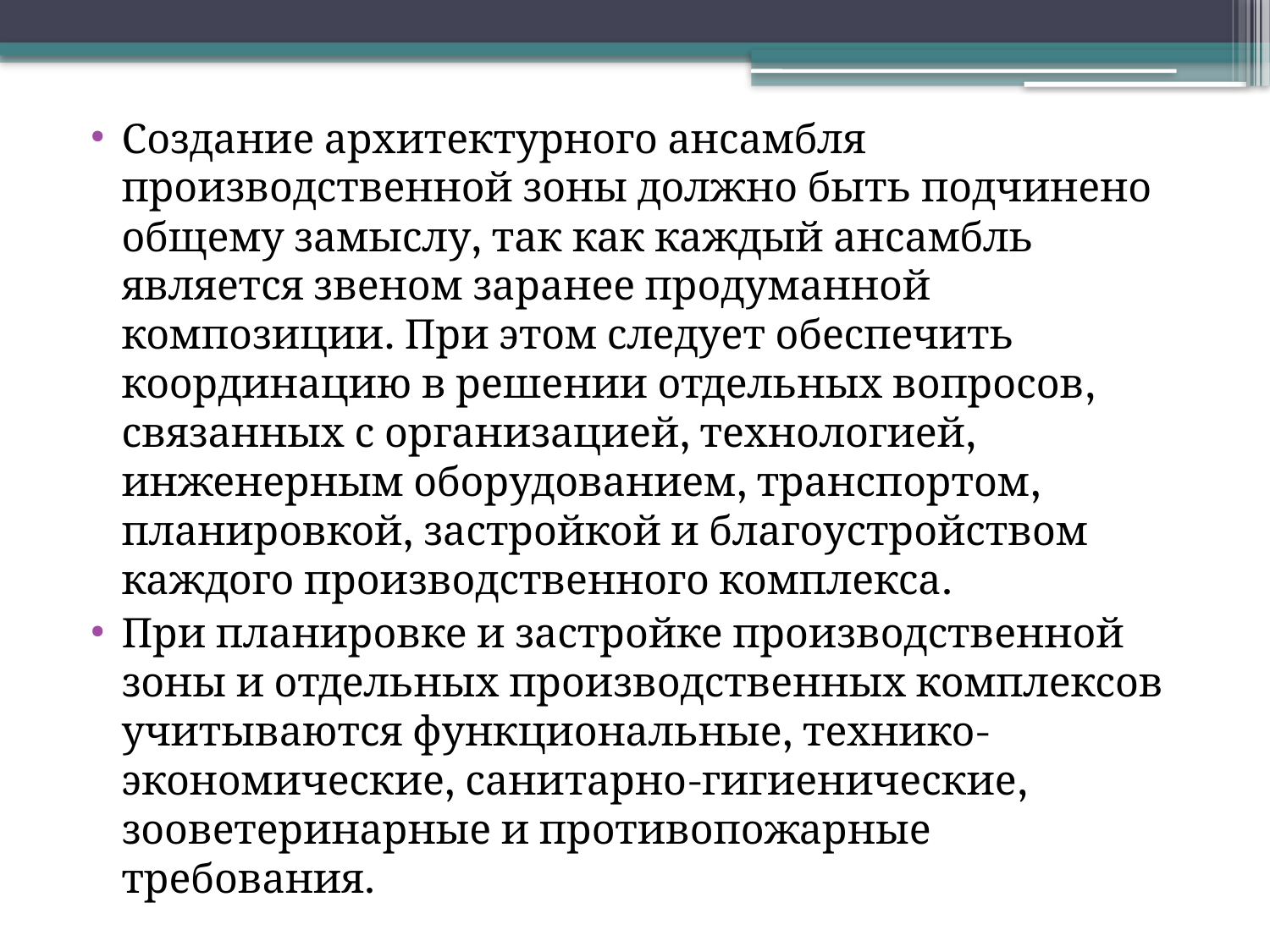

Создание архитектурного ансамбля производственной зоны должно быть подчинено общему замыслу, так как каждый ансамбль является звеном заранее продуманной композиции. При этом следует обеспечить координацию в решении отдельных воп­росов, связанных с организацией, технологией, инженерным обо­рудованием, транспортом, планировкой, застройкой и благоуст­ройством каждого производственного комплекса.
При планировке и застройке производственной зоны и отдельных производственных комплексов учитываются функциональные, технико-экономические, санитарно-гигиенические, зооветеринарные и противопожарные требования.